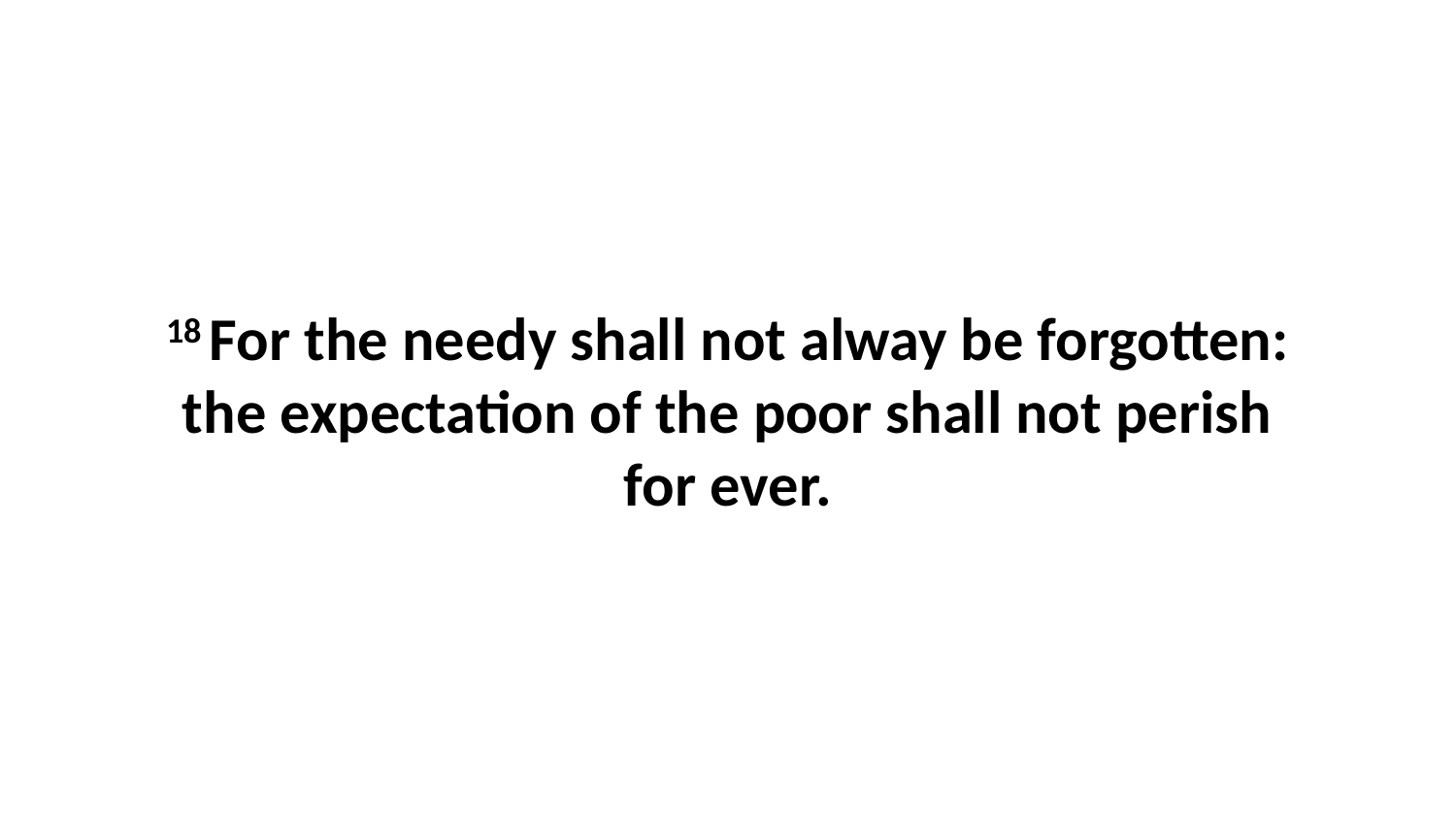

18 For the needy shall not alway be forgotten: the expectation of the poor shall not perish for ever.